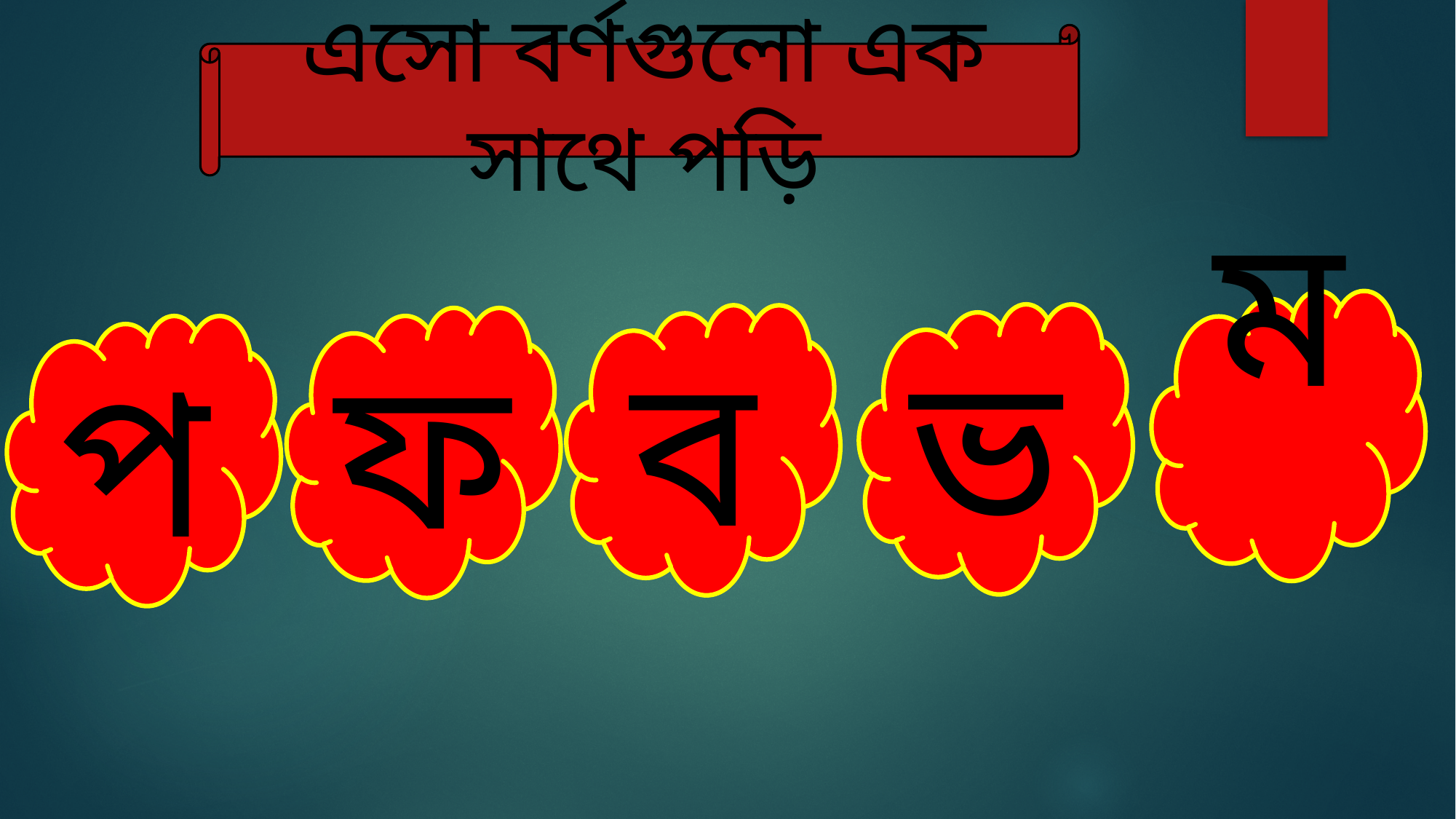

এসো বর্ণগুলো এক সাথে পড়ি
ম
ভ
ব
ফ
প